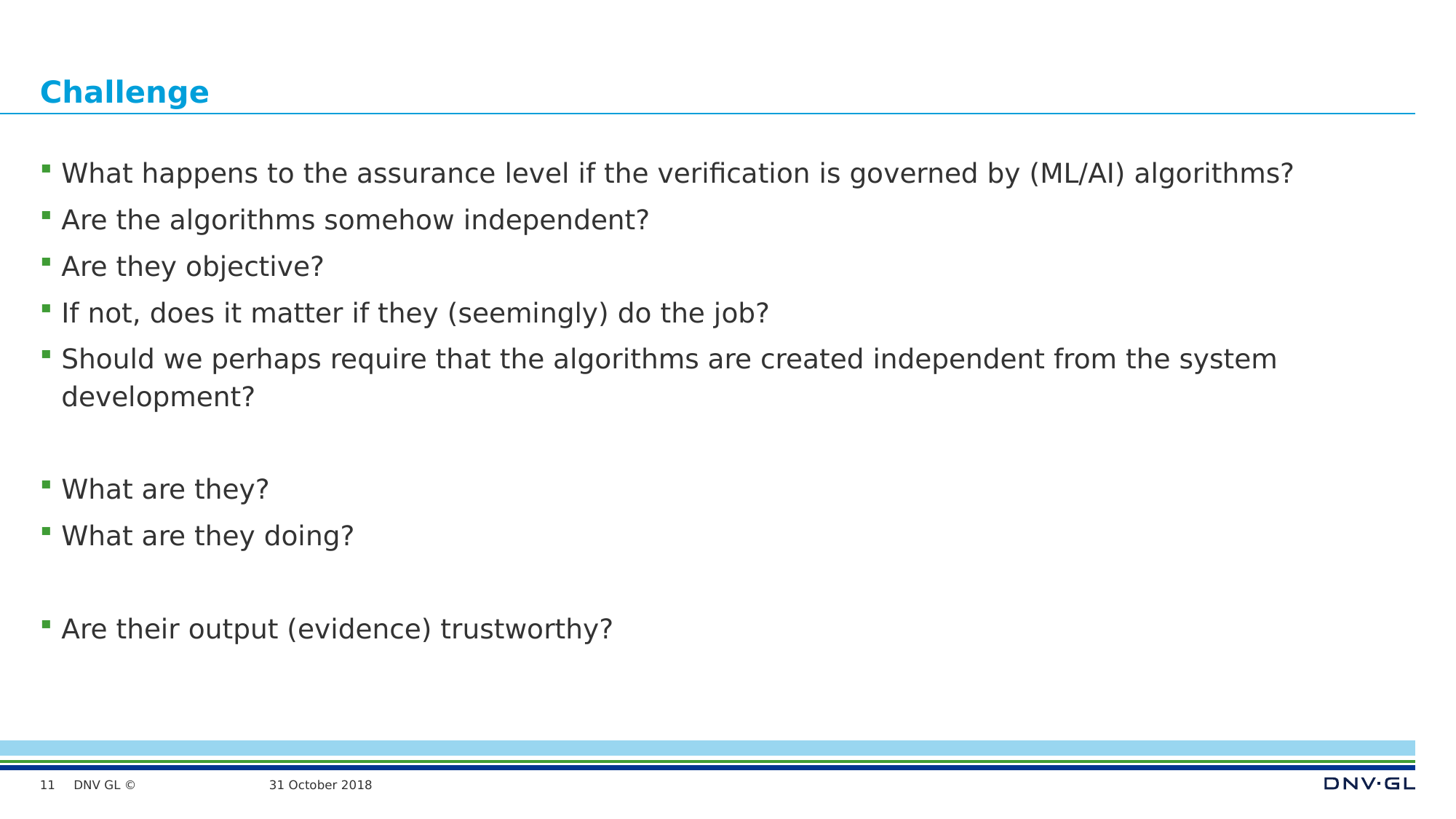

# Challenge
What happens to the assurance level if the verification is governed by (ML/AI) algorithms?
Are the algorithms somehow independent?
Are they objective?
If not, does it matter if they (seemingly) do the job?
Should we perhaps require that the algorithms are created independent from the system development?

What are they?
What are they doing?

Are their output (evidence) trustworthy?

11